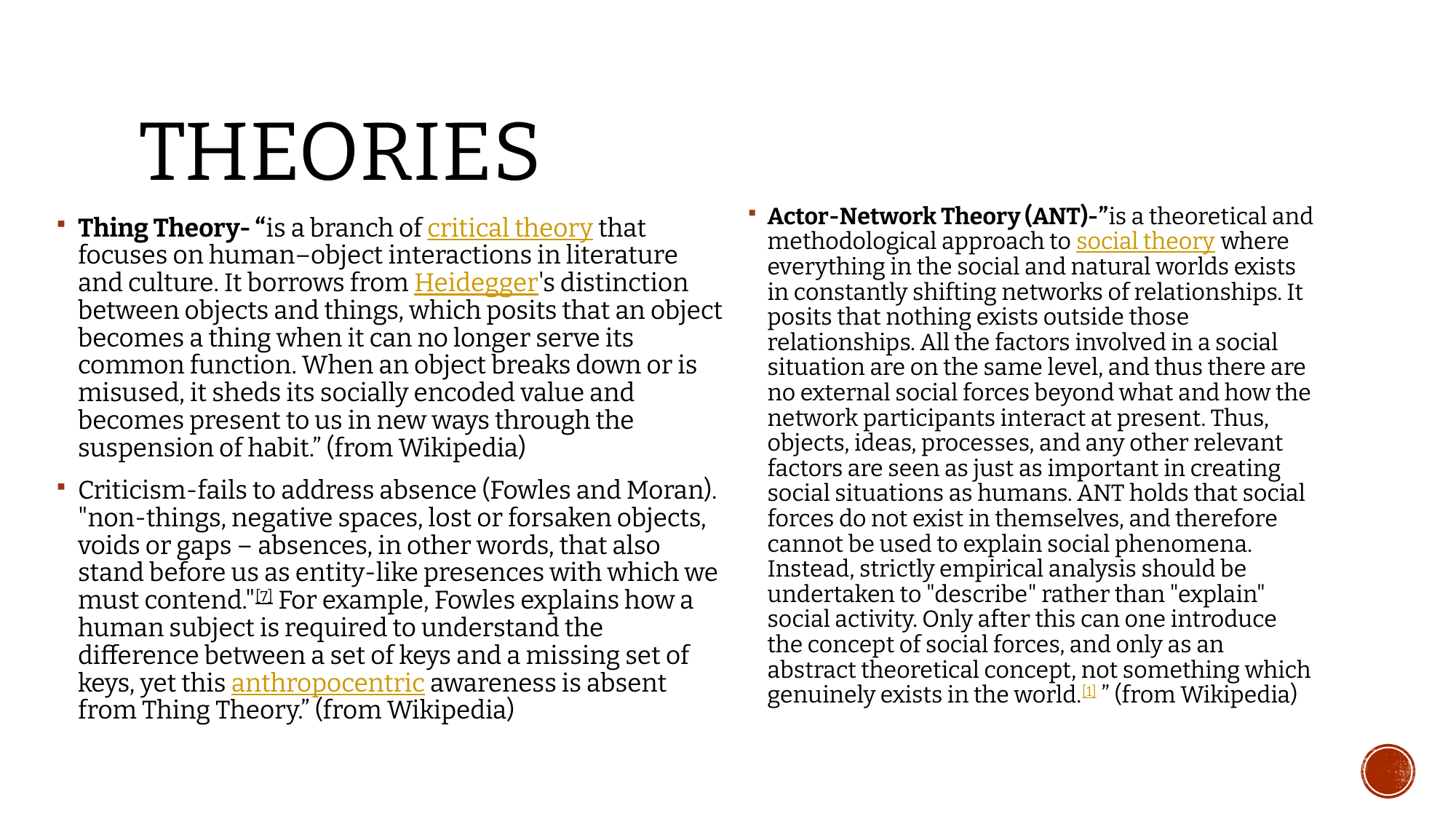

# Theories
Actor-Network Theory (ANT)-”is a theoretical and methodological approach to social theory where everything in the social and natural worlds exists in constantly shifting networks of relationships. It posits that nothing exists outside those relationships. All the factors involved in a social situation are on the same level, and thus there are no external social forces beyond what and how the network participants interact at present. Thus, objects, ideas, processes, and any other relevant factors are seen as just as important in creating social situations as humans. ANT holds that social forces do not exist in themselves, and therefore cannot be used to explain social phenomena. Instead, strictly empirical analysis should be undertaken to "describe" rather than "explain" social activity. Only after this can one introduce the concept of social forces, and only as an abstract theoretical concept, not something which genuinely exists in the world.[1] ” (from Wikipedia)
Thing Theory- “is a branch of critical theory that focuses on human–object interactions in literature and culture. It borrows from Heidegger's distinction between objects and things, which posits that an object becomes a thing when it can no longer serve its common function. When an object breaks down or is misused, it sheds its socially encoded value and becomes present to us in new ways through the suspension of habit.” (from Wikipedia)
Criticism-fails to address absence (Fowles and Moran). "non-things, negative spaces, lost or forsaken objects, voids or gaps – absences, in other words, that also stand before us as entity-like presences with which we must contend."[7] For example, Fowles explains how a human subject is required to understand the difference between a set of keys and a missing set of keys, yet this anthropocentric awareness is absent from Thing Theory.” (from Wikipedia)